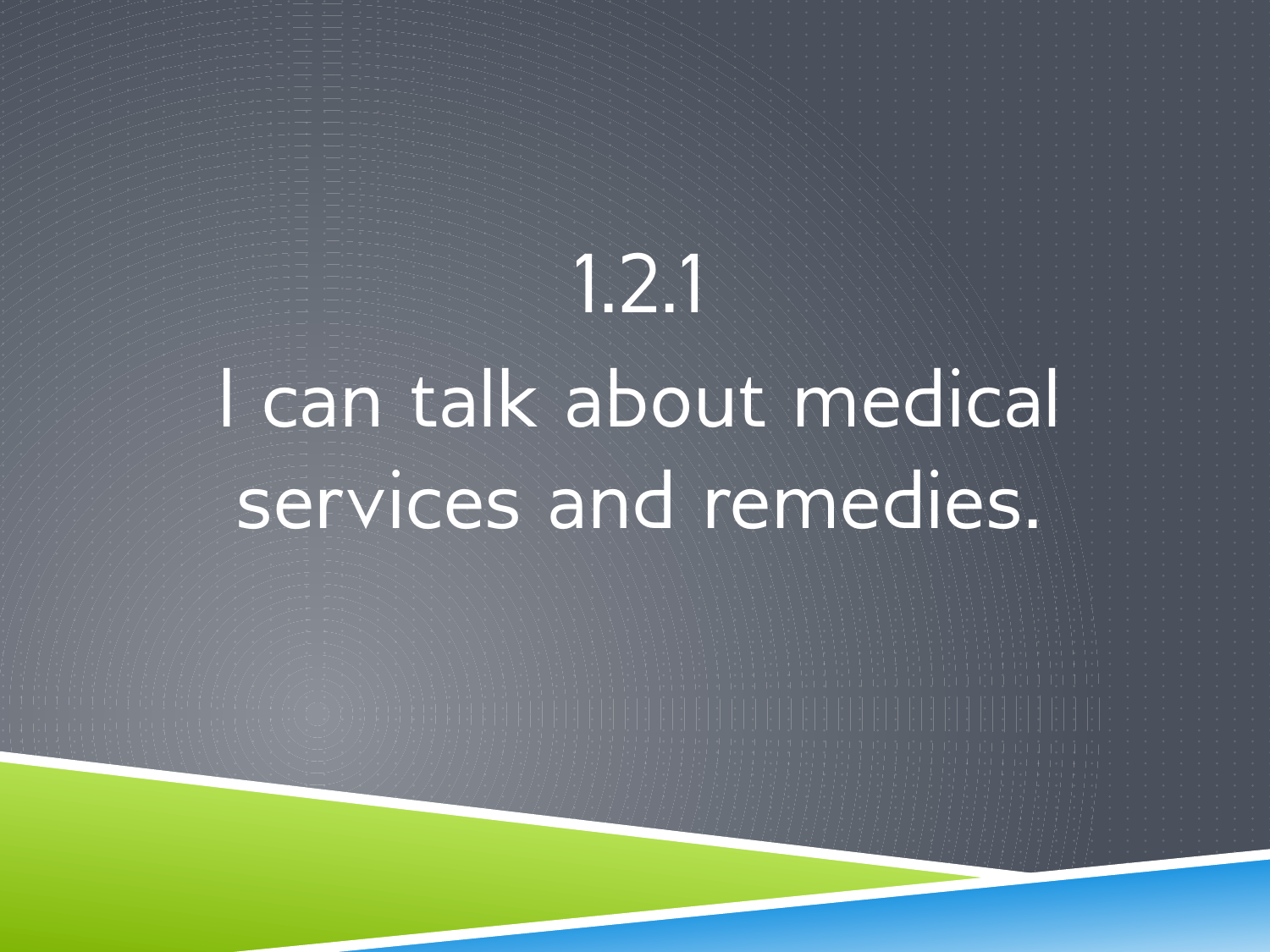

#
1.2.1
I can talk about medical services and remedies.